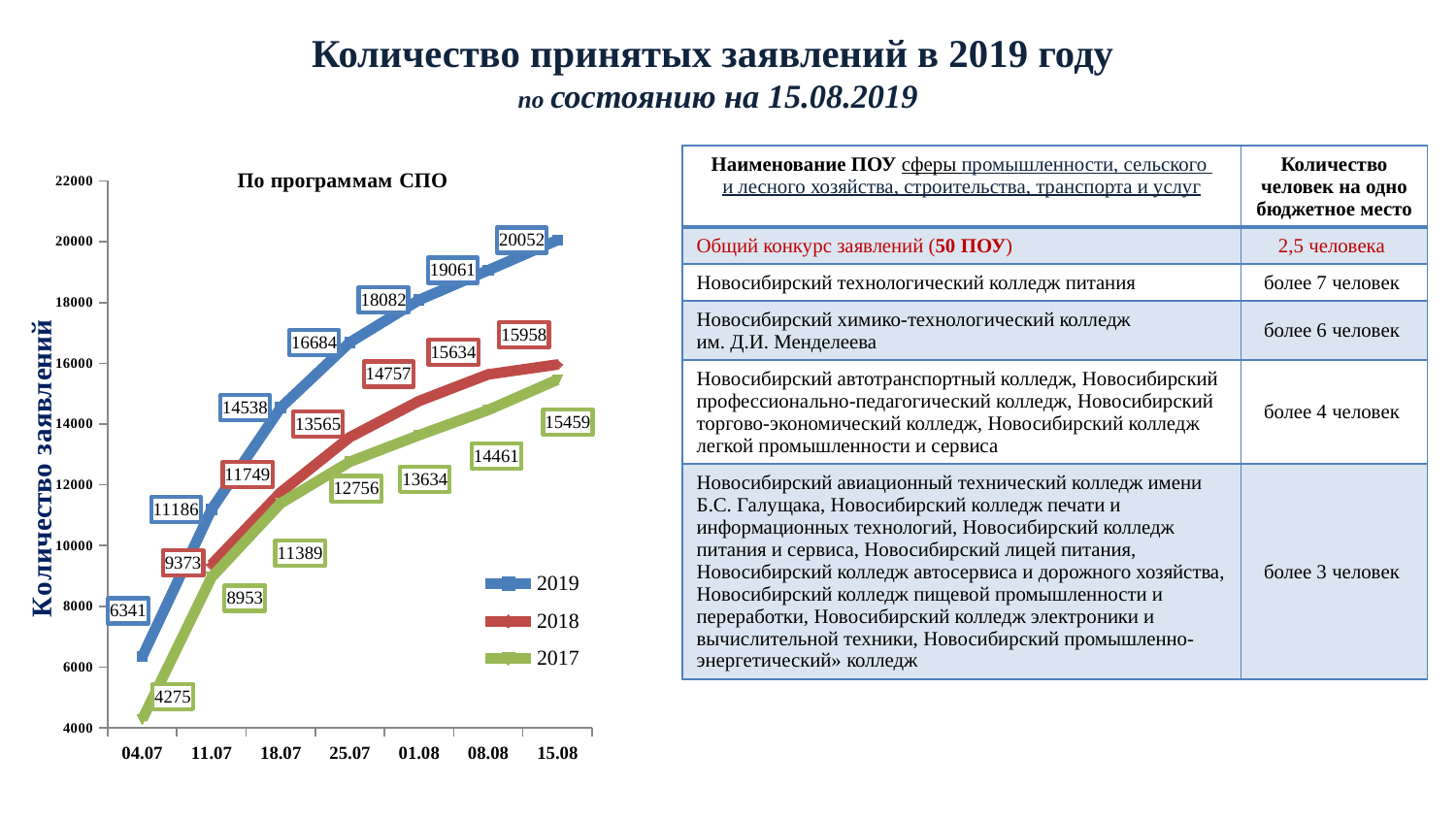

# Количество принятых заявлений в 2019 году по состоянию на 15.08.2019

### Chart: По программам СПО

| Category | 2019 | 2018 | 2017 |
|---|---|---|---|
| 04.07 | 6341.0 | None | 4275.0 |
| 11.07 | 11186.0 | 9373.0 | 8953.0 |
| 18.07 | 14538.0 | 11749.0 | 11389.0 |
| 25.07 | 16684.0 | 13565.0 | 12756.0 |
| 01.08 | 18082.0 | 14757.0 | 13634.0 |
| 08.08 | 19061.0 | 15634.0 | 14461.0 |
| 15.08 | 20052.0 | 15958.0 | 15459.0 |
| Наименование ПОУ сферы промышленности, сельского и лесного хозяйства, строительства, транспорта и услуг | Количество человек на одно бюджетное место |
| --- | --- |
| Общий конкурс заявлений (50 ПОУ) | 2,5 человека |
| Новосибирский технологический колледж питания | более 7 человек |
| Новосибирский химико-технологический колледж им. Д.И. Менделеева | более 6 человек |
| Новосибирский автотранспортный колледж, Новосибирский профессионально-педагогический колледж, Новосибирский торгово-экономический колледж, Новосибирский колледж легкой промышленности и сервиса | более 4 человек |
| Новосибирский авиационный технический колледж имени Б.С. Галущака, Новосибирский колледж печати и информационных технологий, Новосибирский колледж питания и сервиса, Новосибирский лицей питания, Новосибирский колледж автосервиса и дорожного хозяйства, Новосибирский колледж пищевой промышленности и переработки, Новосибирский колледж электроники и вычислительной техники, Новосибирский промышленно-энергетический» колледж | более 3 человек |